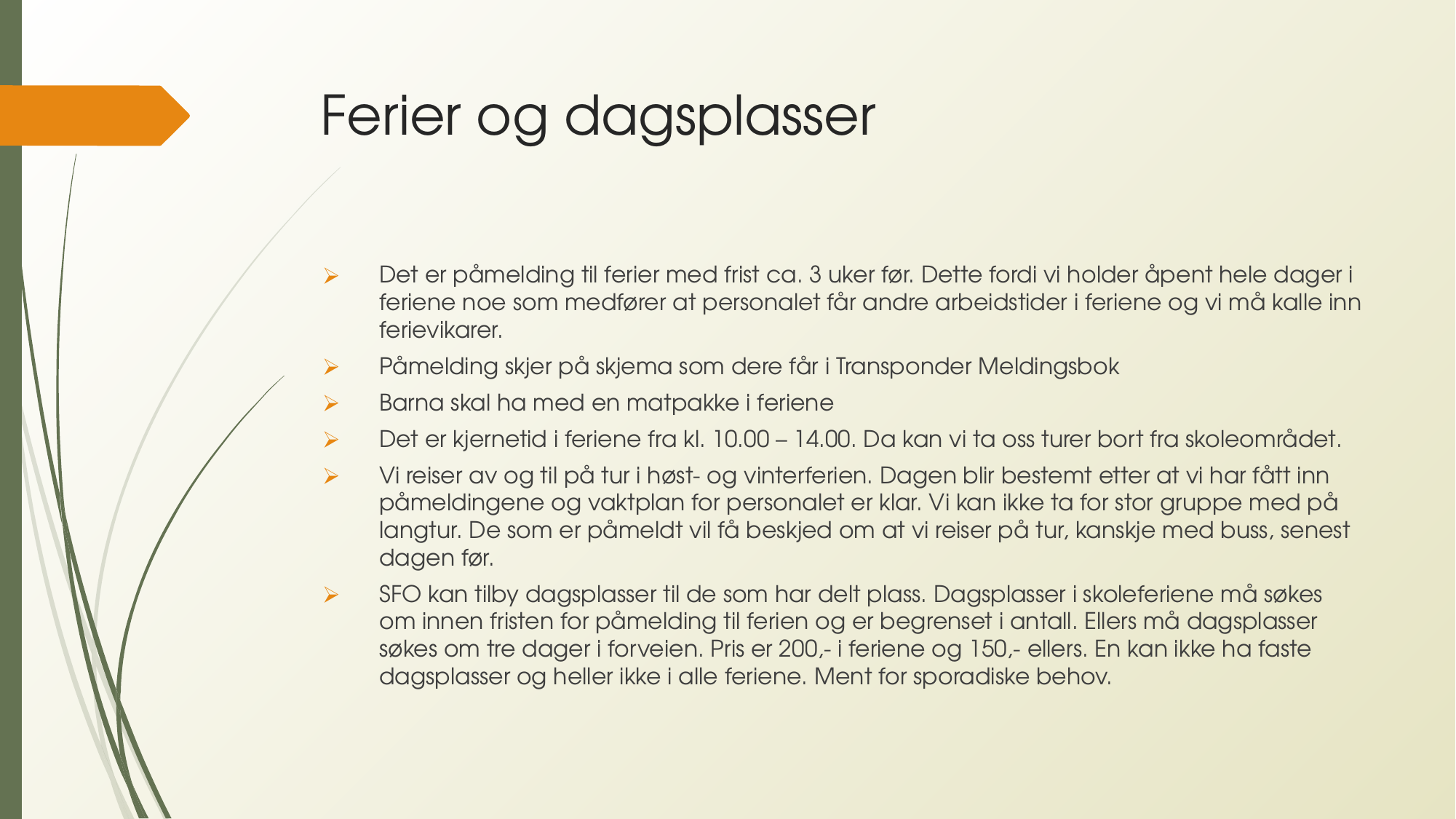

# Ferier og dagsplasser
Det er påmelding til ferier med frist ca. 3 uker før. Dette fordi vi holder åpent hele dager i feriene noe som medfører at personalet får andre arbeidstider i feriene og vi må kalle inn ferievikarer.
Påmelding skjer på skjema som dere får i Transponder Meldingsbok
Barna skal ha med en matpakke i feriene
Det er kjernetid i feriene fra kl. 10.00 – 14.00. Da kan vi ta oss turer bort fra skoleområdet.
Vi reiser av og til på tur i høst- og vinterferien. Dagen blir bestemt etter at vi har fått inn påmeldingene og vaktplan for personalet er klar. Vi kan ikke ta for stor gruppe med på langtur. De som er påmeldt vil få beskjed om at vi reiser på tur, kanskje med buss, senest dagen før.
SFO kan tilby dagsplasser til de som har delt plass. Dagsplasser i skoleferiene må søkes om innen fristen for påmelding til ferien og er begrenset i antall. Ellers må dagsplasser søkes om tre dager i forveien. Pris er 200,- i feriene og 150,- ellers. En kan ikke ha faste dagsplasser og heller ikke i alle feriene. Ment for sporadiske behov.